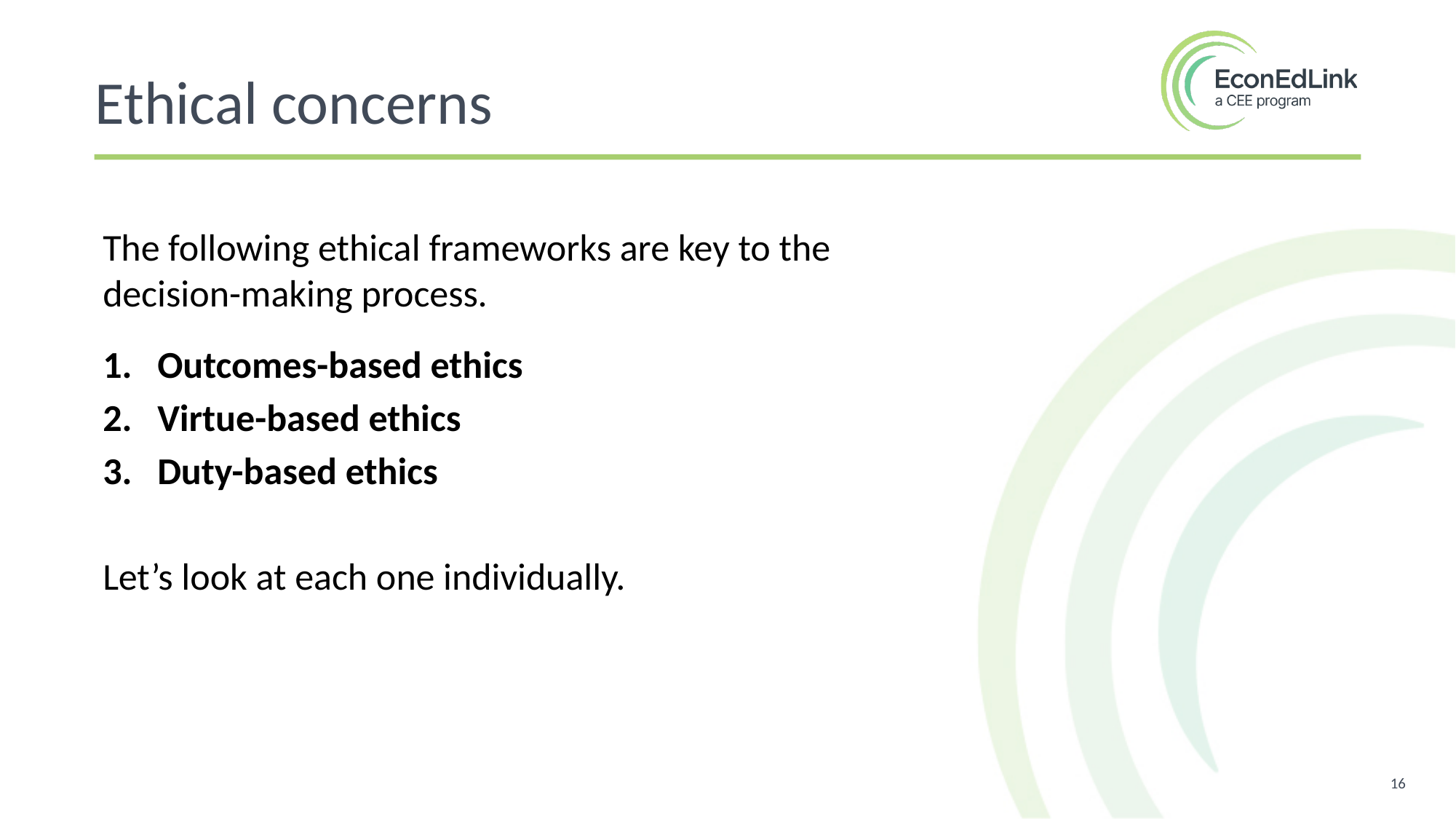

Ethical concerns
The following ethical frameworks are key to the decision-making process.
Outcomes-based ethics
Virtue-based ethics
Duty-based ethics
Let’s look at each one individually.

16